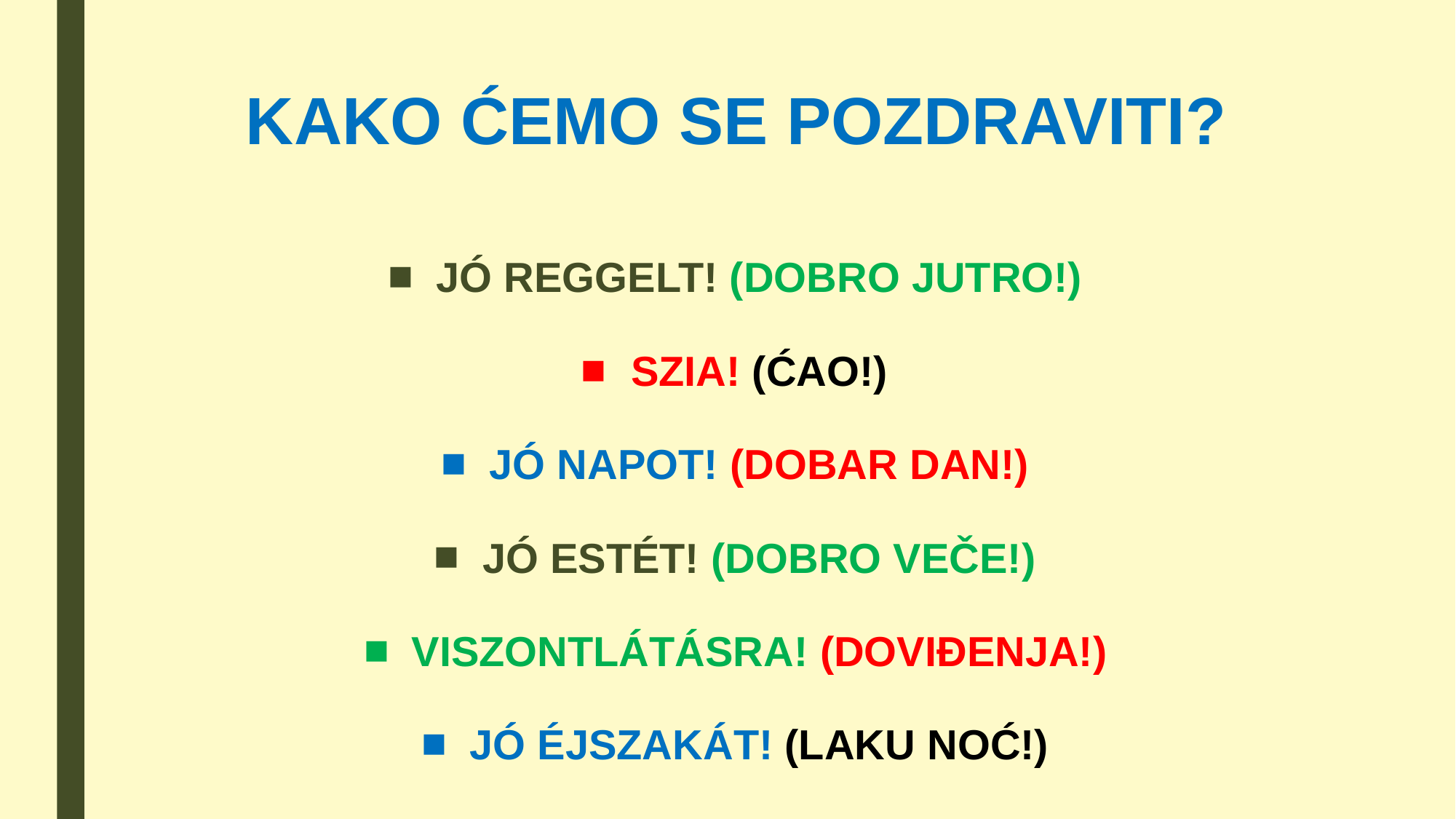

# KAKO ĆEMO SE POZDRAVITI?
JÓ REGGELT! (DOBRO JUTRO!)
SZIA! (ĆAO!)
JÓ NAPOT! (DOBAR DAN!)
JÓ ESTÉT! (DOBRO VEČE!)
VISZONTLÁTÁSRA! (DOVIĐENJA!)
JÓ ÉJSZAKÁT! (LAKU NOĆ!)